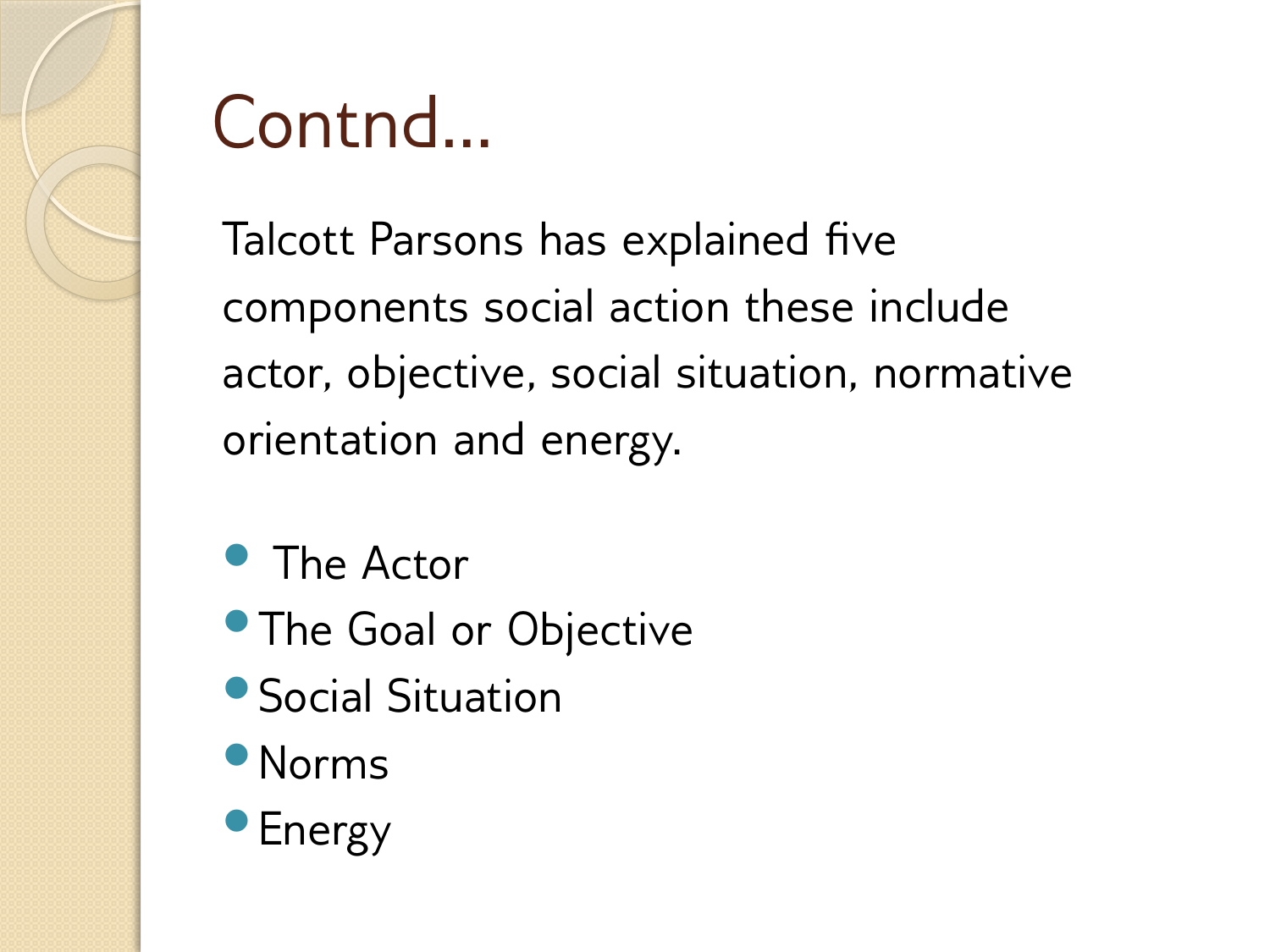

# Contnd…
Talcott Parsons has explained five
components social action these include
actor, objective, social situation, normative
orientation and energy.
 The Actor
The Goal or Objective
Social Situation
Norms
Energy